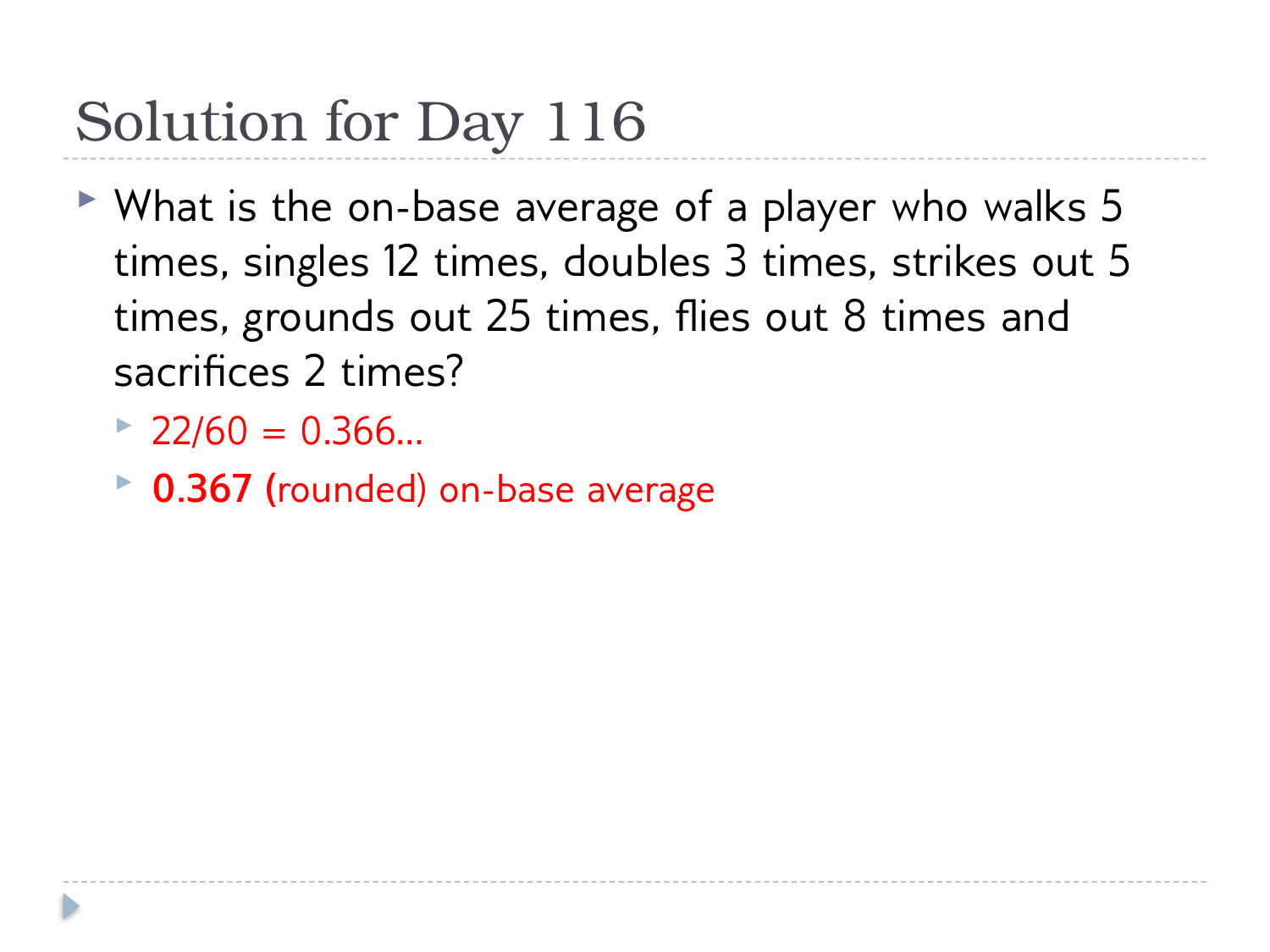

# Solution for Day 116
What is the on-base average of a player who walks 5 times, singles 12 times, doubles 3 times, strikes out 5 times, grounds out 25 times, flies out 8 times and sacrifices 2 times?
22/60 = 0.366…
0.367 (rounded) on-base average